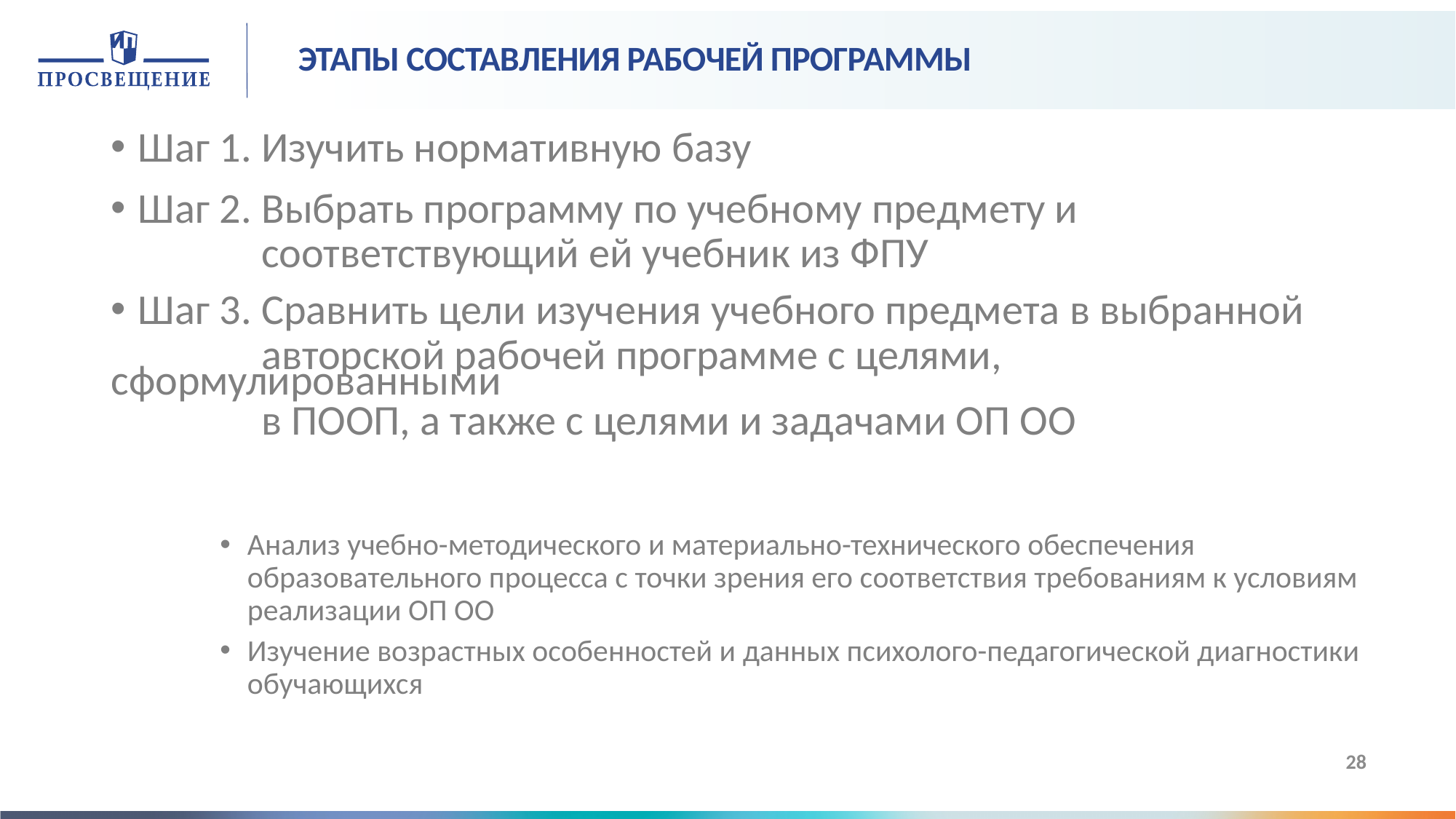

# ЭТАПЫ СОСТАВЛЕНИЯ РАБОЧЕЙ ПРОГРАММЫ
Шаг 1. Изучить нормативную базу
Шаг 2. Выбрать программу по учебному предмету и
соответствующий ей учебник из ФПУ
Шаг 3. Сравнить цели изучения учебного предмета в выбранной
авторской рабочей программе с целями, сформулированными
в ПООП, а также с целями и задачами ОП ОО

Анализ учебно-методического и материально-технического обеспечения образовательного процесса с точки зрения его соответствия требованиям к условиям реализации ОП ОО
Изучение возрастных особенностей и данных психолого-педагогической диагностики обучающихся